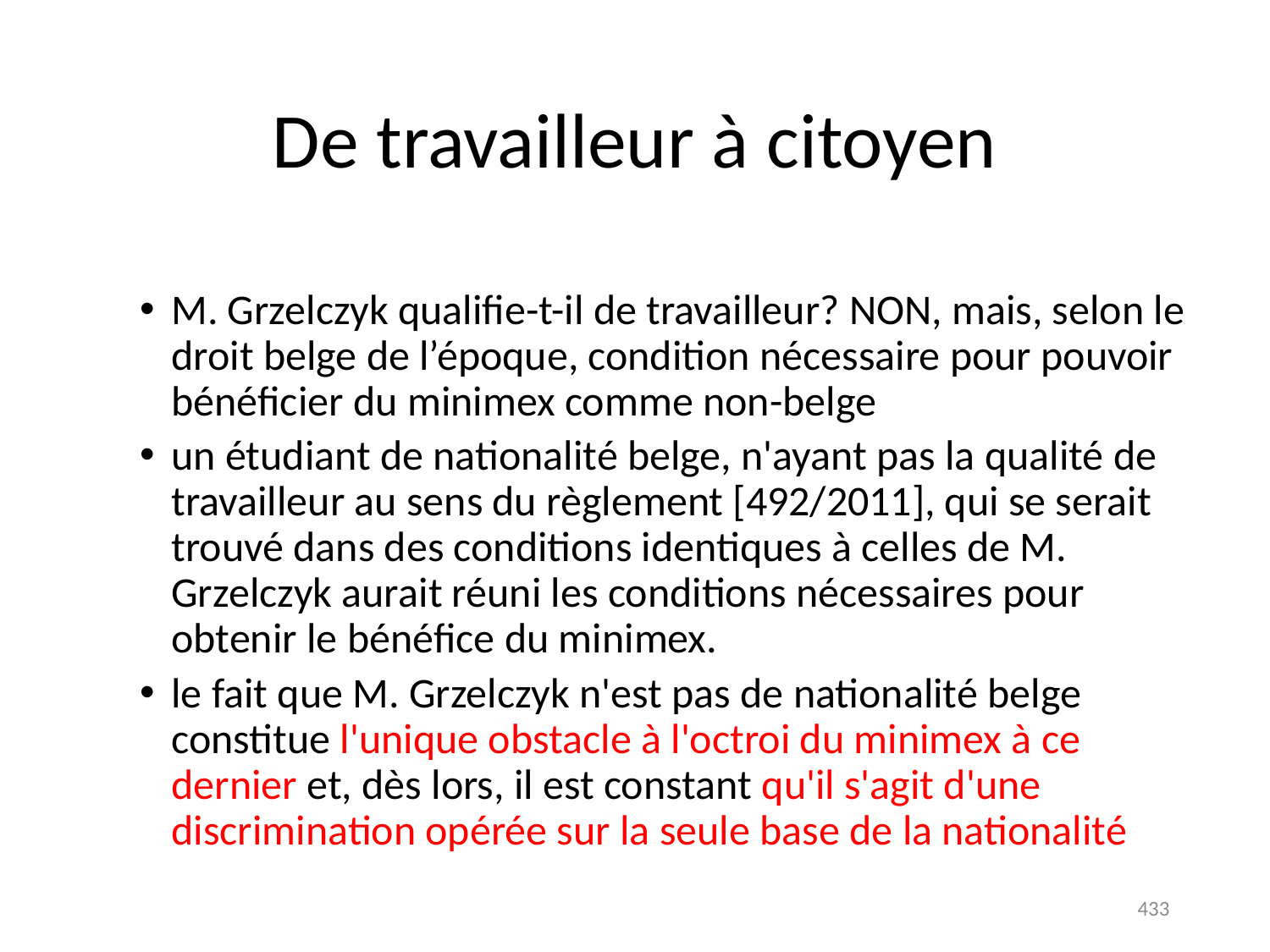

# De travailleur à citoyen

M. Grzelczyk qualifie-t-il de travailleur? NON, mais, selon le droit belge de l’époque, condition nécessaire pour pouvoir bénéficier du minimex comme non-belge
un étudiant de nationalité belge, n'ayant pas la qualité de travailleur au sens du règlement [492/2011], qui se serait trouvé dans des conditions identiques à celles de M. Grzelczyk aurait réuni les conditions nécessaires pour obtenir le bénéfice du minimex.
le fait que M. Grzelczyk n'est pas de nationalité belge constitue l'unique obstacle à l'octroi du minimex à ce dernier et, dès lors, il est constant qu'il s'agit d'une discrimination opérée sur la seule base de la nationalité
433